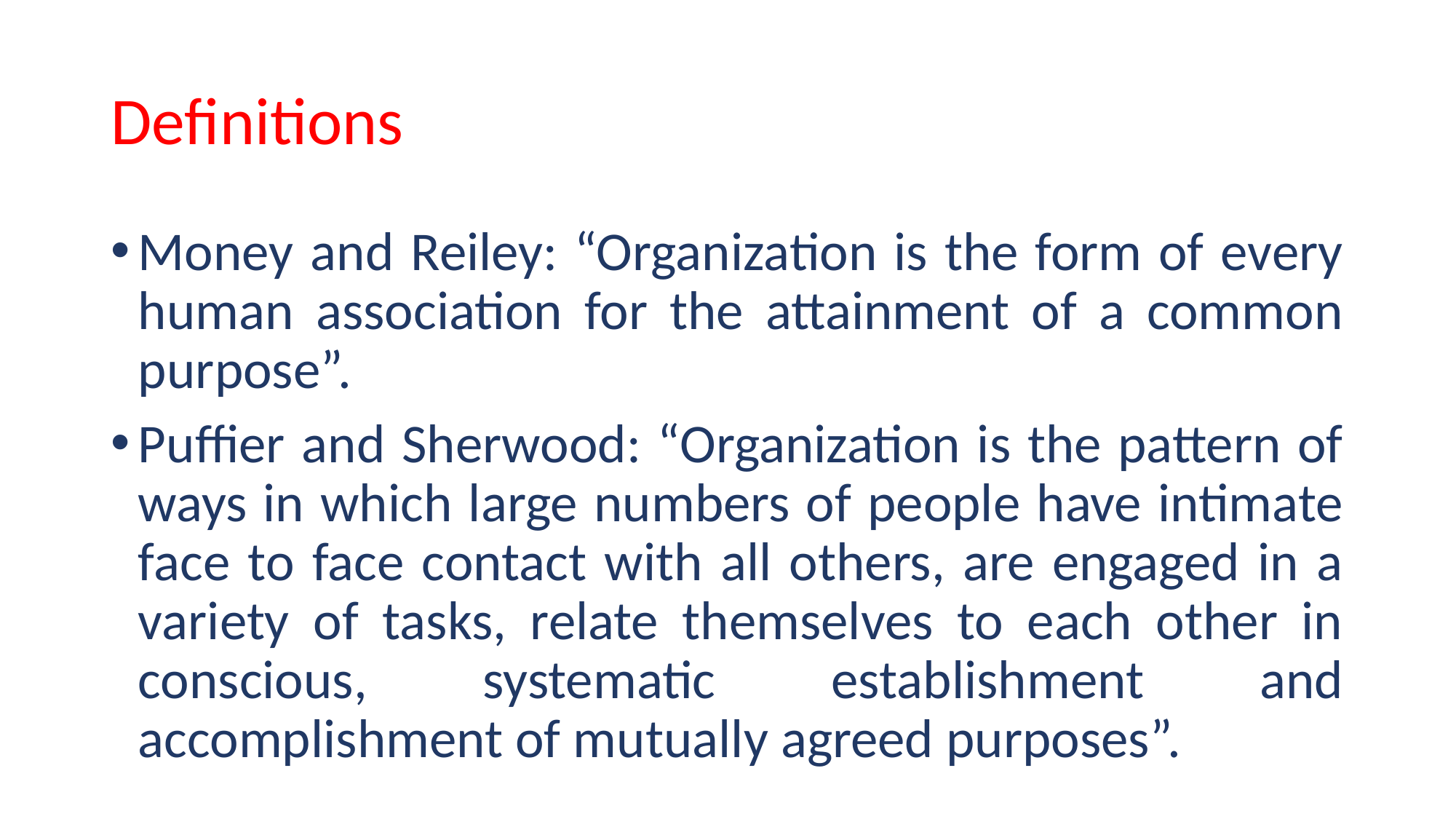

# Definitions
Money and Reiley: “Organization is the form of every human association for the attainment of a common purpose”.
Puffier and Sherwood: “Organization is the pattern of ways in which large numbers of people have intimate face to face contact with all others, are engaged in a variety of tasks, relate themselves to each other in conscious, systematic establishment and accomplishment of mutually agreed purposes”.